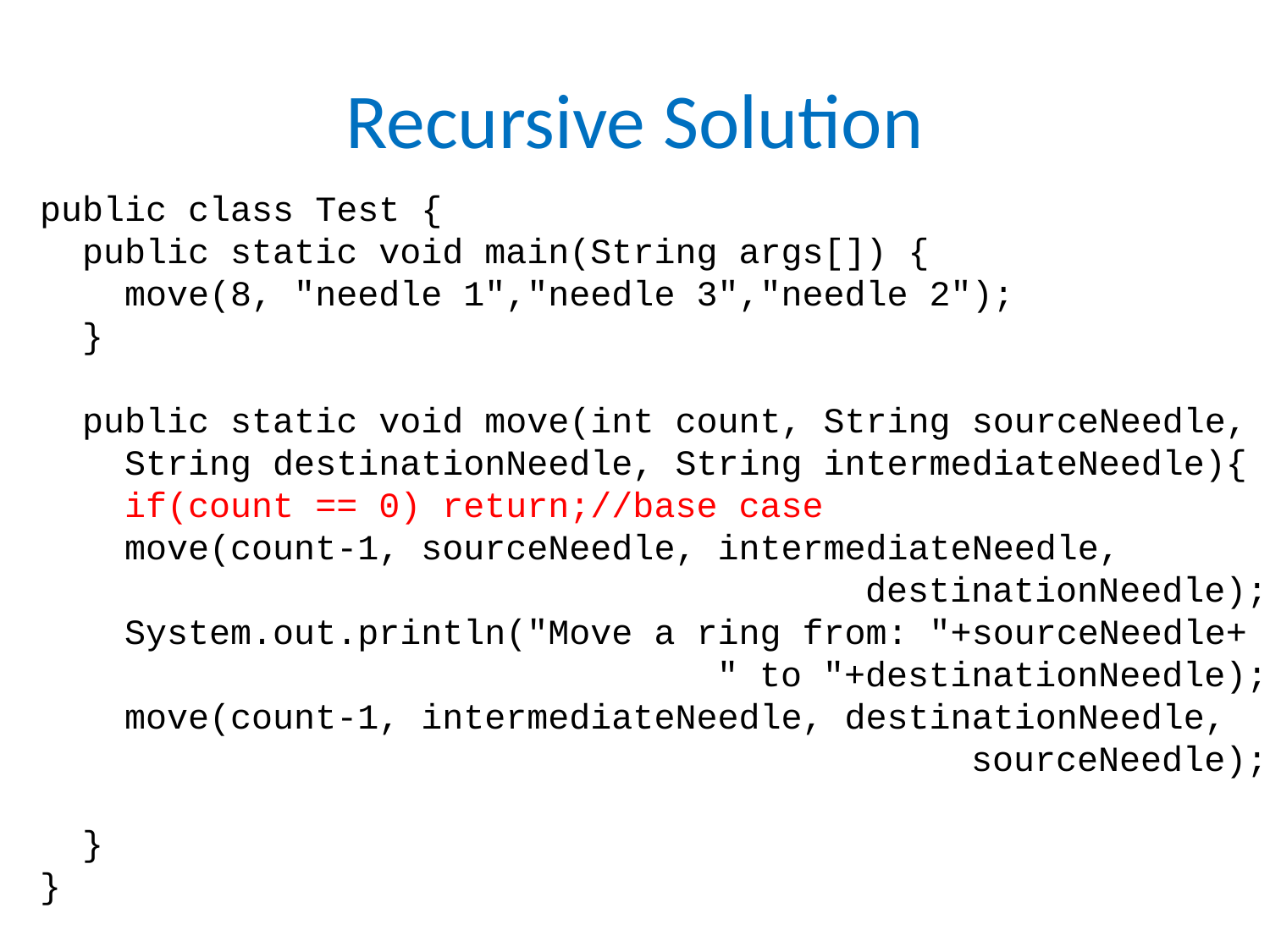

# Recursive Solution
public class Test {
  public static void main(String args[]) {
    move(8, "needle 1","needle 3","needle 2");
  }

  public static void move(int count, String sourceNeedle,
    String destinationNeedle, String intermediateNeedle){
    if(count == 0) return;//base case
    move(count-1, sourceNeedle, intermediateNeedle,
                                       destinationNeedle);
    System.out.println("Move a ring from: "+sourceNeedle+
                                " to "+destinationNeedle);
    move(count-1, intermediateNeedle, destinationNeedle,
                                            sourceNeedle);

  }
}